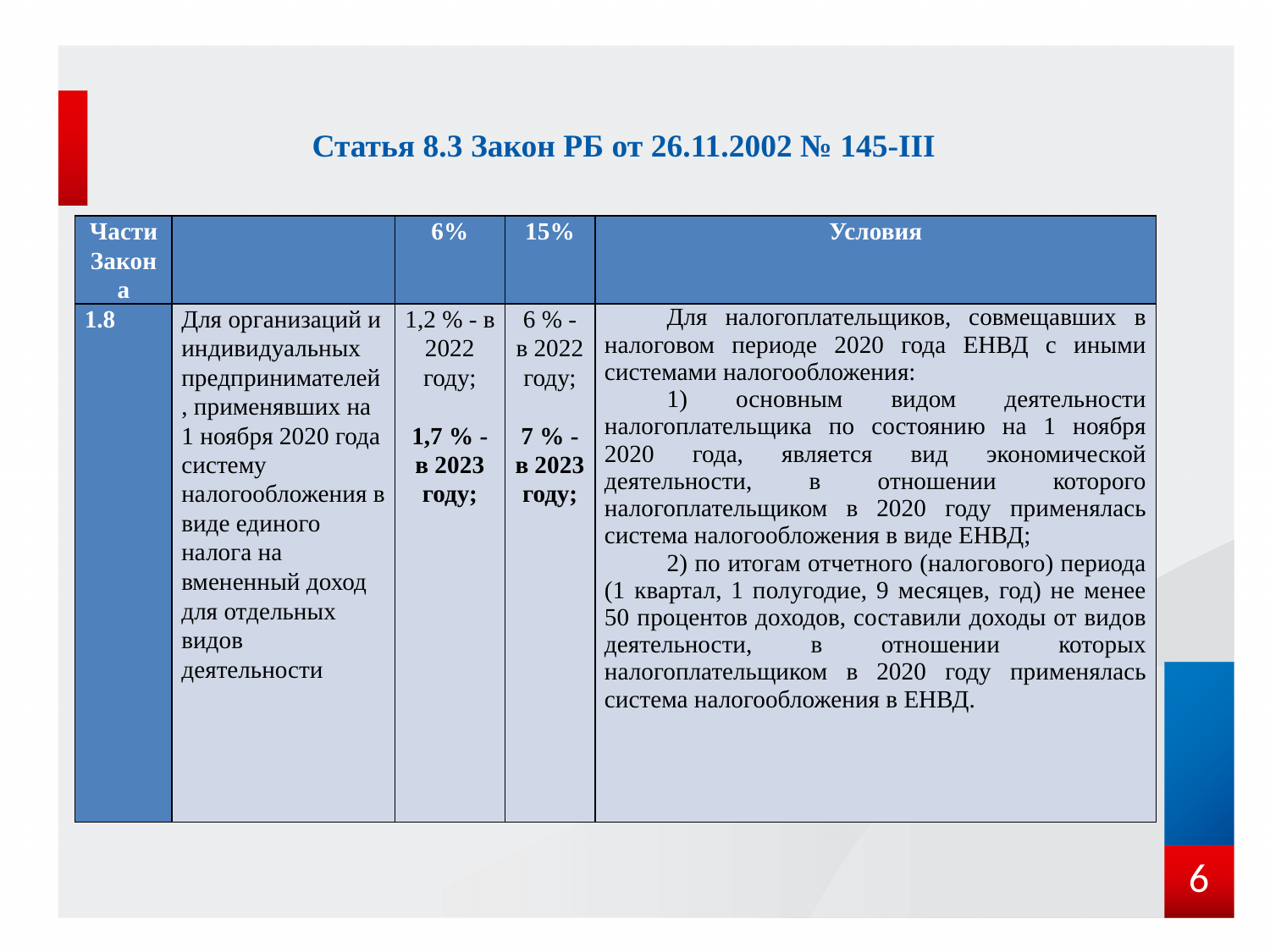

# Статья 8.3 Закон РБ от 26.11.2002 № 145-III
| Части Закона |  | 6% | 15% | Условия |
| --- | --- | --- | --- | --- |
| 1.8 | Для организаций и индивидуальных предпринимателей, применявших на 1 ноября 2020 года систему налогообложения в виде единого налога на вмененный доход для отдельных видов деятельности | 1,2 % - в 2022 году; 1,7 % - в 2023 году; | 6 % - в 2022 году; 7 % - в 2023 году; | Для налогоплательщиков, совмещавших в налоговом периоде 2020 года ЕНВД с иными системами налогообложения: 1) основным видом деятельности налогоплательщика по состоянию на 1 ноября 2020 года, является вид экономической деятельности, в отношении которого налогоплательщиком в 2020 году применялась система налогообложения в виде ЕНВД; 2) по итогам отчетного (налогового) периода (1 квартал, 1 полугодие, 9 месяцев, год) не менее 50 процентов доходов, составили доходы от видов деятельности, в отношении которых налогоплательщиком в 2020 году применялась система налогообложения в ЕНВД. |
6